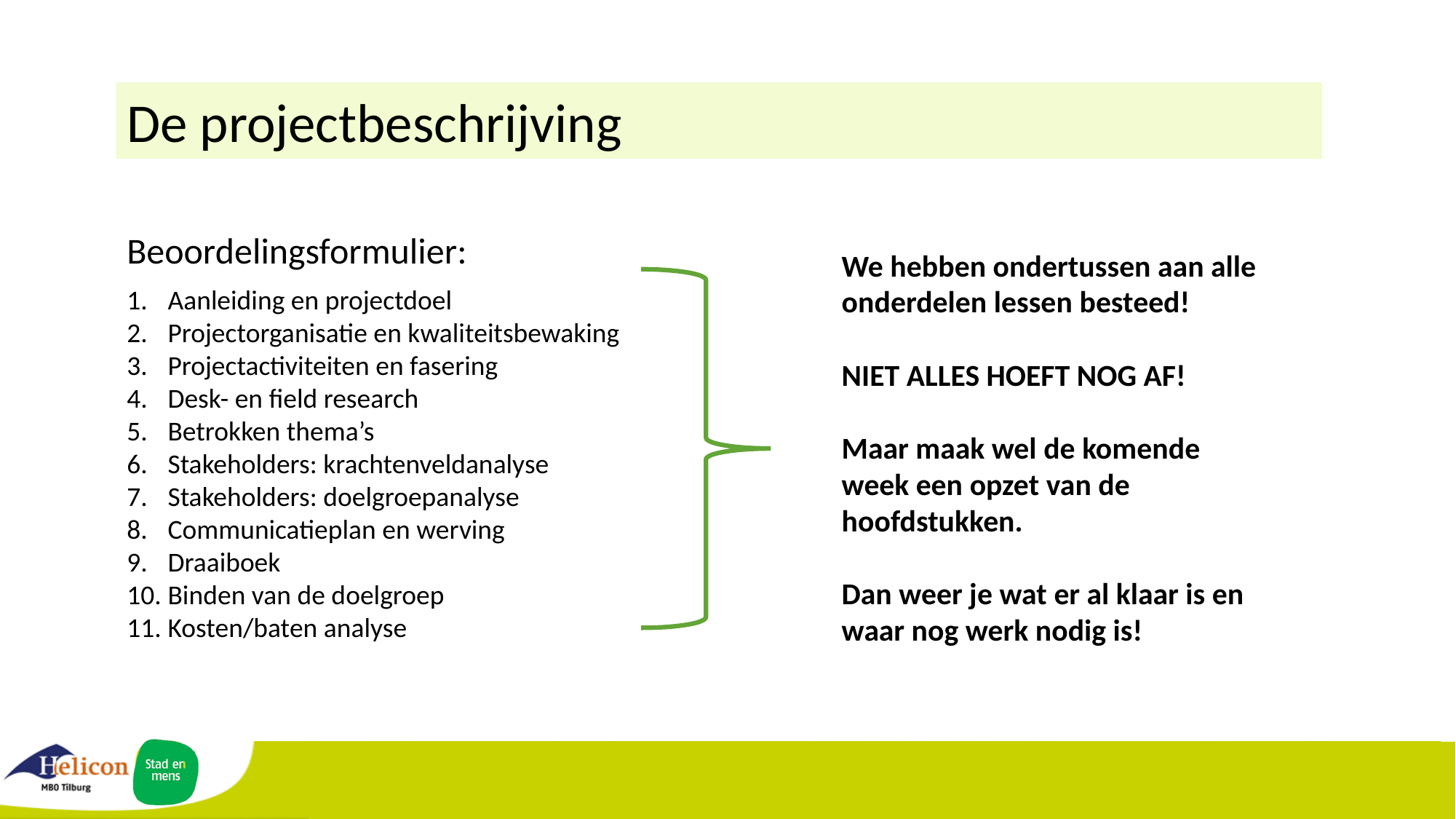

De projectbeschrijving
Beoordelingsformulier:
We hebben ondertussen aan alle onderdelen lessen besteed!

NIET ALLES HOEFT NOG AF!

Maar maak wel de komende week een opzet van de hoofdstukken.

Dan weer je wat er al klaar is en waar nog werk nodig is!

Aanleiding en projectdoel
Projectorganisatie en kwaliteitsbewaking
Projectactiviteiten en fasering
Desk- en field research
Betrokken thema’s
Stakeholders: krachtenveldanalyse
Stakeholders: doelgroepanalyse
Communicatieplan en werving
Draaiboek
Binden van de doelgroep
Kosten/baten analyse